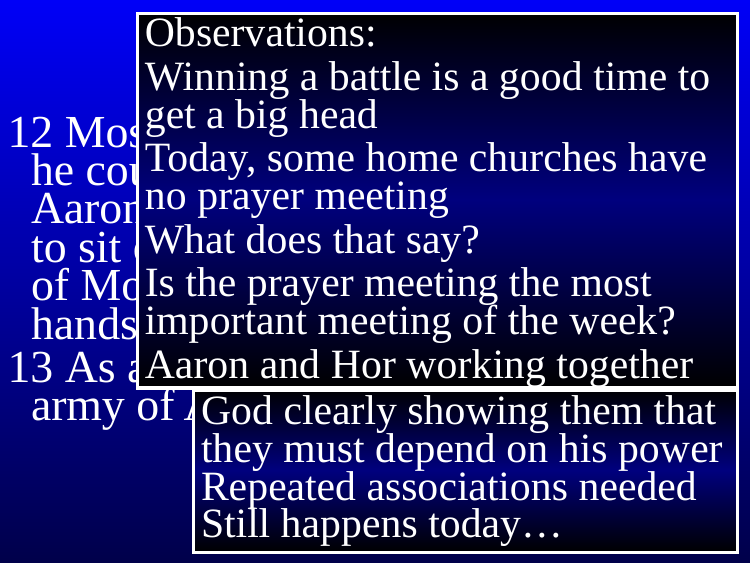

Exodus 17
Observations:
Winning a battle is a good time to get a big head
Today, some home churches have no prayer meeting
What does that say?
Is the prayer meeting the most important meeting of the week?
Aaron and Hor working together
12 Moses’ arms soon became so tired he could no longer hold them up. So Aaron and Hur found a stone for him to sit on. Then they stood on each side of Moses, holding up his hands. So his hands held steady until sunset.
13 As a result, Joshua overwhelmed the army of Amalek in battle.
God clearly showing them that they must depend on his power
Repeated associations needed
Still happens today…